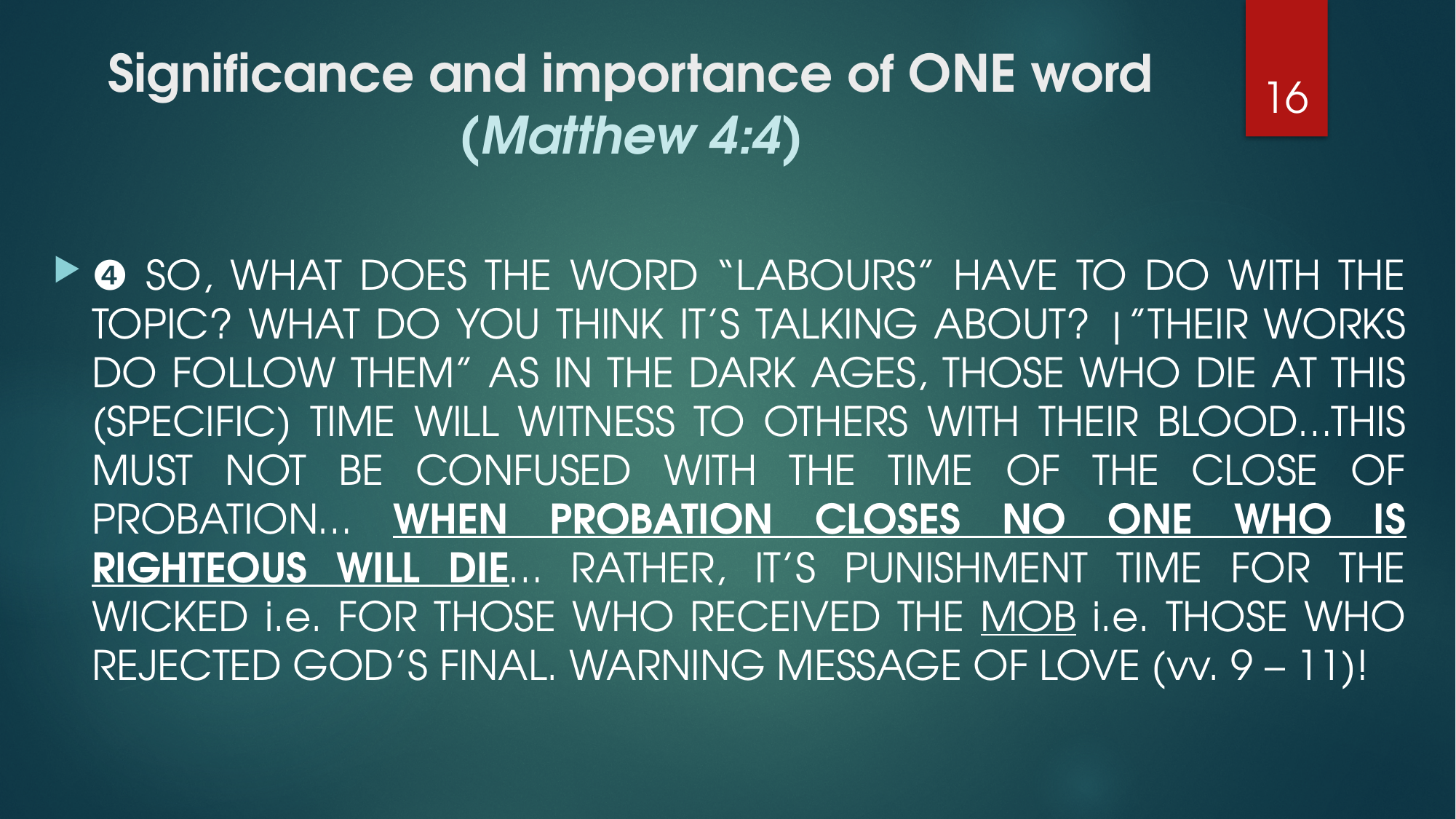

# Significance and importance of ONE word (Matthew 4:4)
16
❹ SO, WHAT DOES THE WORD “LABOURS” HAVE TO DO WITH THE TOPIC? WHAT DO YOU THINK IT’S TALKING ABOUT? │”THEIR WORKS DO FOLLOW THEM” AS IN THE DARK AGES, THOSE WHO DIE AT THIS (SPECIFIC) TIME WILL WITNESS TO OTHERS WITH THEIR BLOOD…THIS MUST NOT BE CONFUSED WITH THE TIME OF THE CLOSE OF PROBATION… WHEN PROBATION CLOSES NO ONE WHO IS RIGHTEOUS WILL DIE… RATHER, IT’S PUNISHMENT TIME FOR THE WICKED i.e. FOR THOSE WHO RECEIVED THE MOB i.e. THOSE WHO REJECTED GOD’S FINAL. WARNING MESSAGE OF LOVE (vv. 9 – 11)!